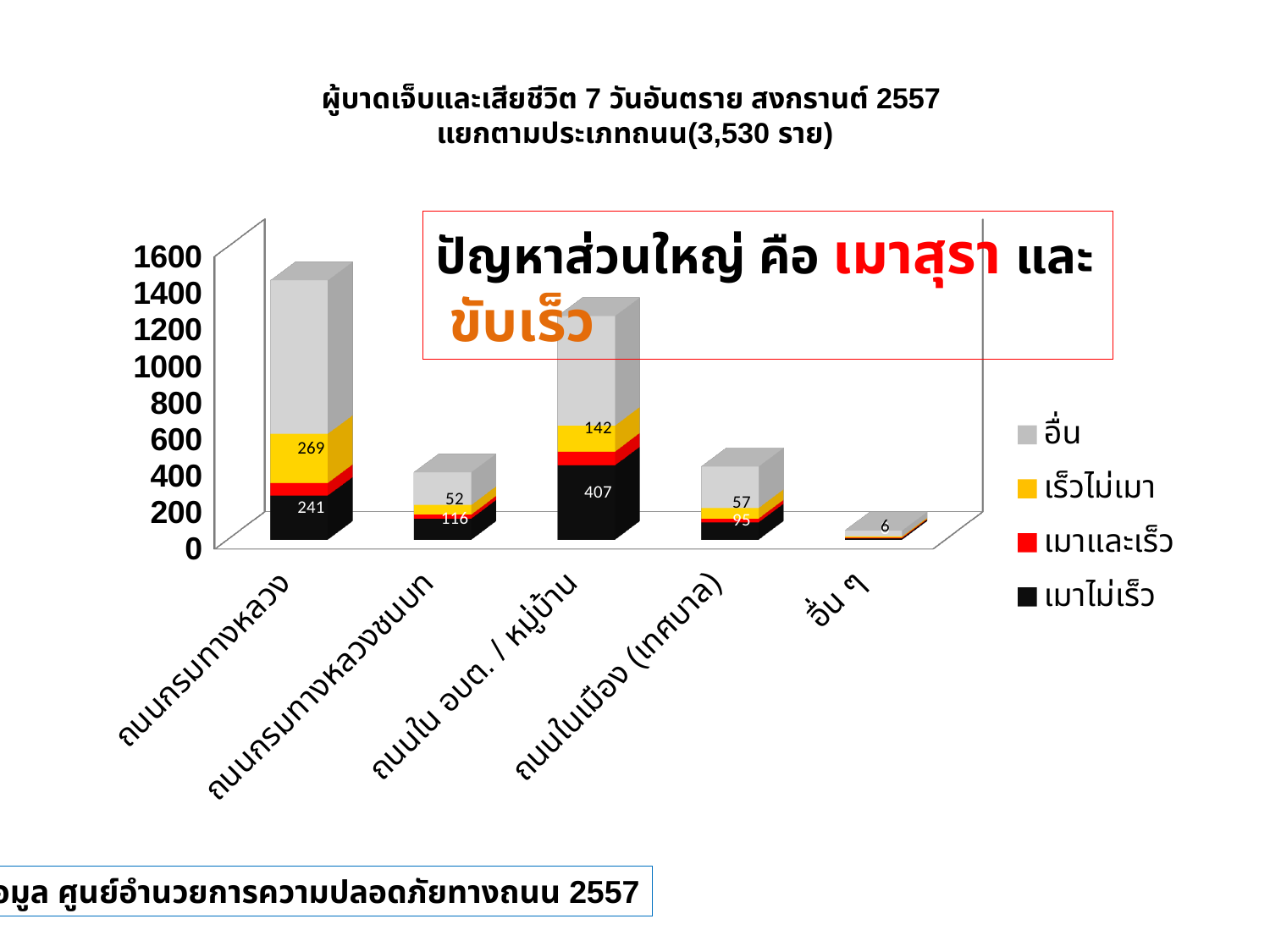

# ผู้บาดเจ็บและเสียชีวิต 7 วันอันตราย สงกรานต์ 2557 แยกตามประเภทถนน(3,530 ราย)

[unsupported chart]

ปัญหาส่วนใหญ่ คือ เมาสุรา และ  ขับเร็ว
ข้อมูล ศูนย์อำนวยการความปลอดภัยทางถนน 2557